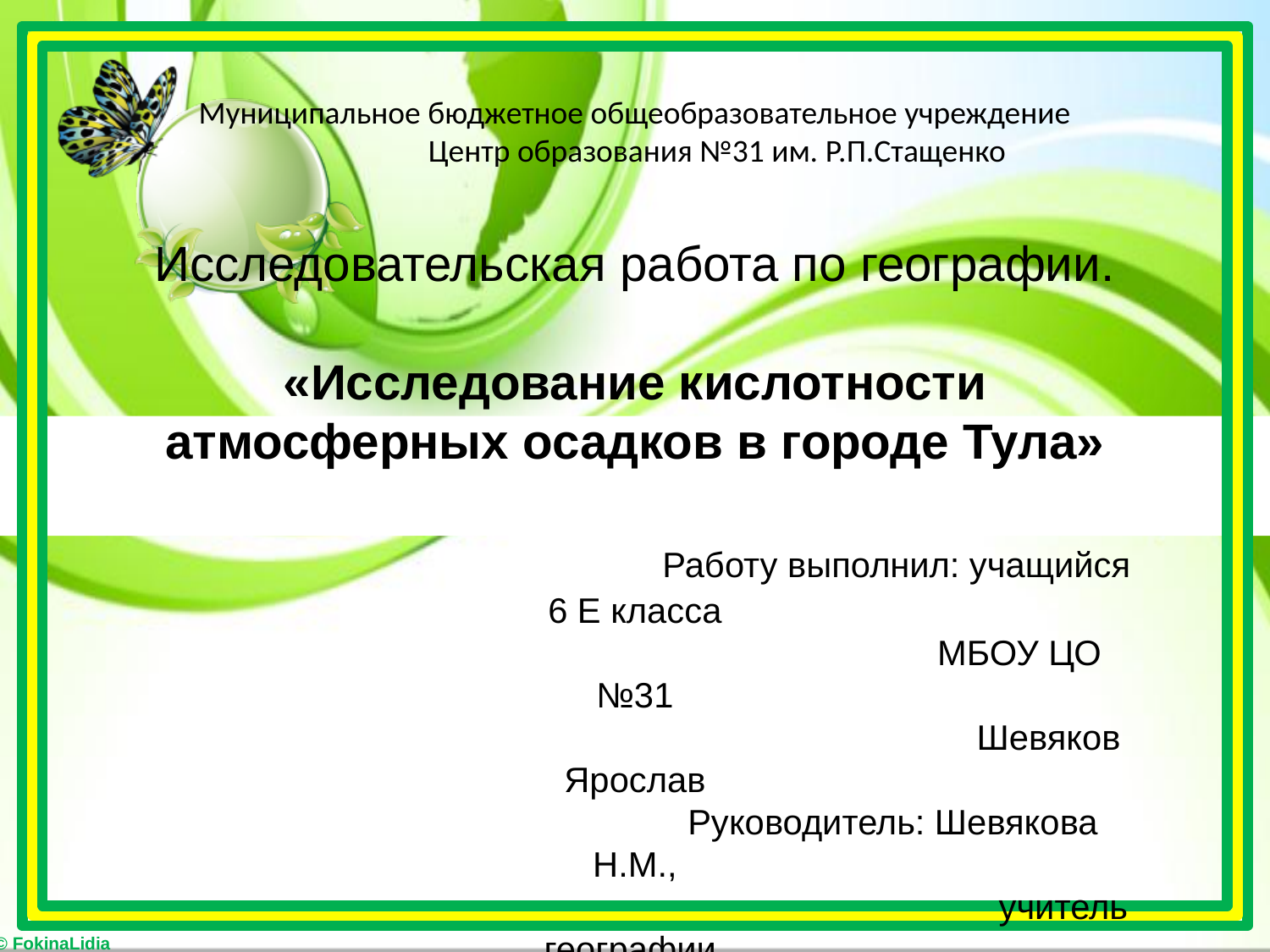

# Муниципальное бюджетное общеобразовательное учреждение Центр образования №31 им. Р.П.Стащенко
Исследовательская работа по географии.
«Исследование кислотности атмосферных осадков в городе Тула»

                                      Работу выполнил: учащийся 6 Е класса
                                                                               МБОУ ЦО №31
                                                                                     Шевяков Ярослав
                                                     Руководитель: Шевякова Н.М.,
                                                                                        учитель географии
Тула 2025